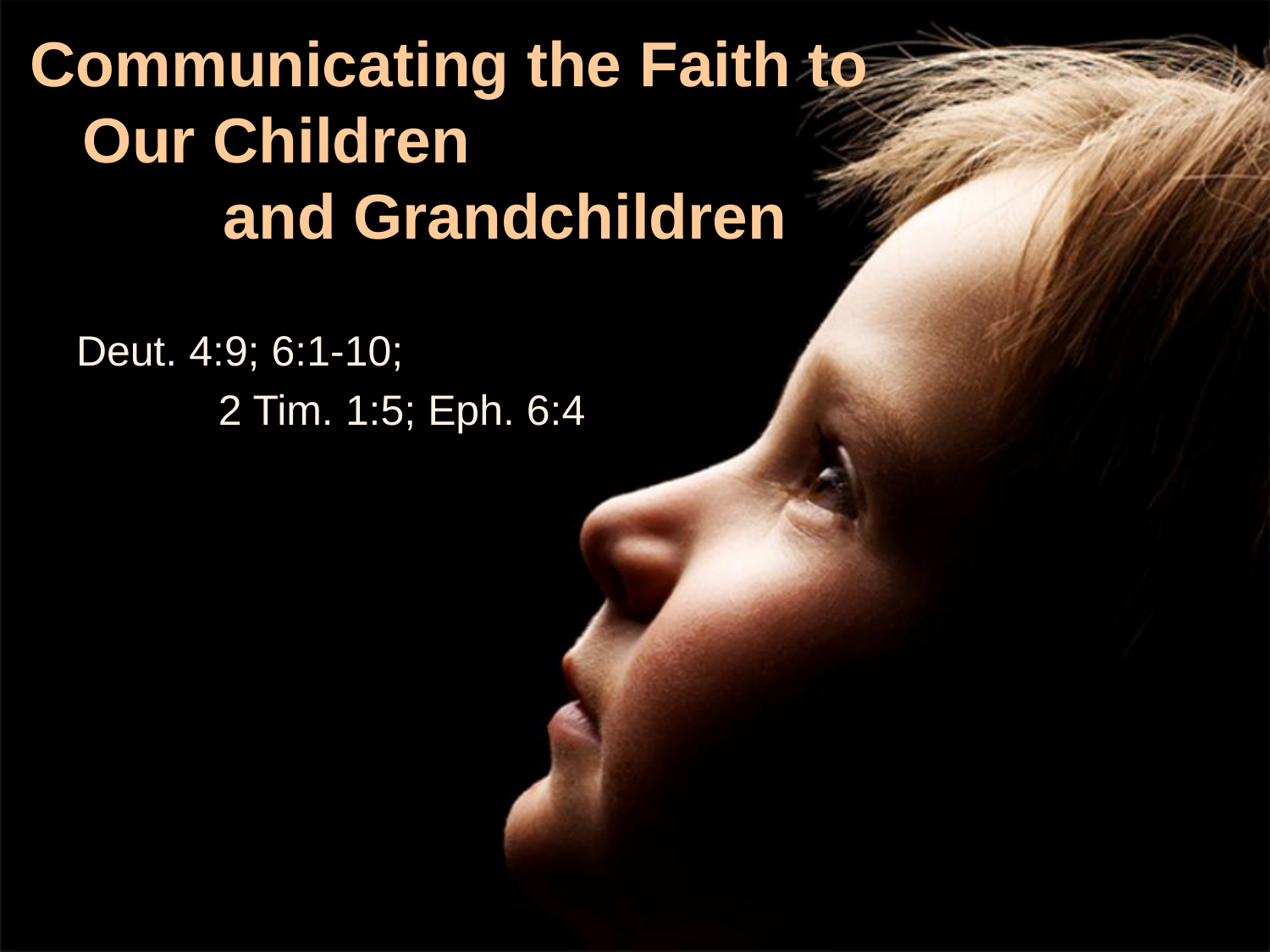

# Communicating the Faith to Our Children and Grandchildren
Deut. 4:9; 6:1-10;
            2 Tim. 1:5; Eph. 6:4